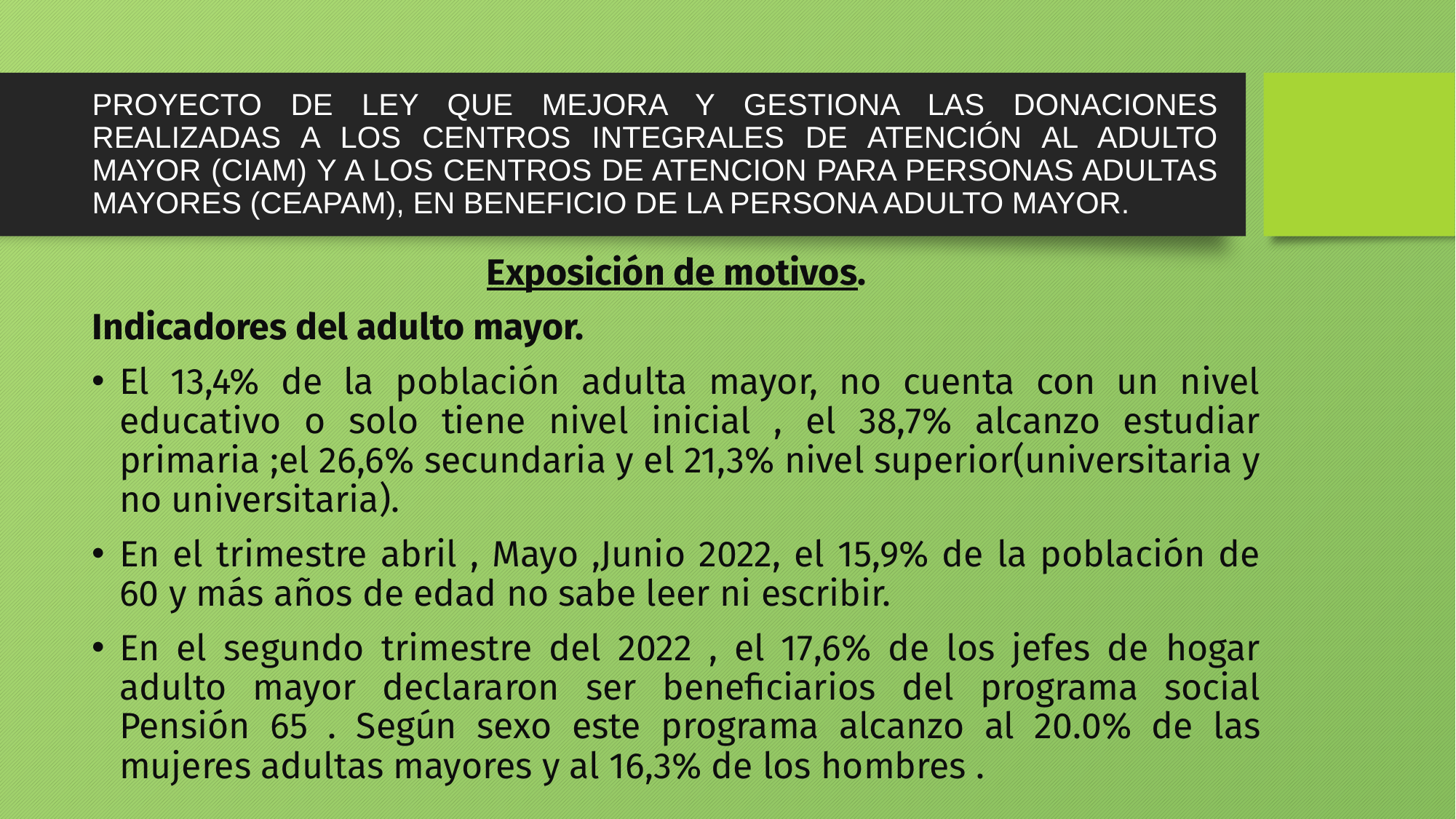

# PROYECTO DE LEY QUE MEJORA Y GESTIONA LAS DONACIONES REALIZADAS A LOS CENTROS INTEGRALES DE ATENCIÓN AL ADULTO MAYOR (CIAM) Y A LOS CENTROS DE ATENCION PARA PERSONAS ADULTAS MAYORES (CEAPAM), EN BENEFICIO DE LA PERSONA ADULTO MAYOR.
Exposición de motivos.
Indicadores del adulto mayor.
El 13,4% de la población adulta mayor, no cuenta con un nivel educativo o solo tiene nivel inicial , el 38,7% alcanzo estudiar primaria ;el 26,6% secundaria y el 21,3% nivel superior(universitaria y no universitaria).
En el trimestre abril , Mayo ,Junio 2022, el 15,9% de la población de 60 y más años de edad no sabe leer ni escribir.
En el segundo trimestre del 2022 , el 17,6% de los jefes de hogar adulto mayor declararon ser beneficiarios del programa social Pensión 65 . Según sexo este programa alcanzo al 20.0% de las mujeres adultas mayores y al 16,3% de los hombres .